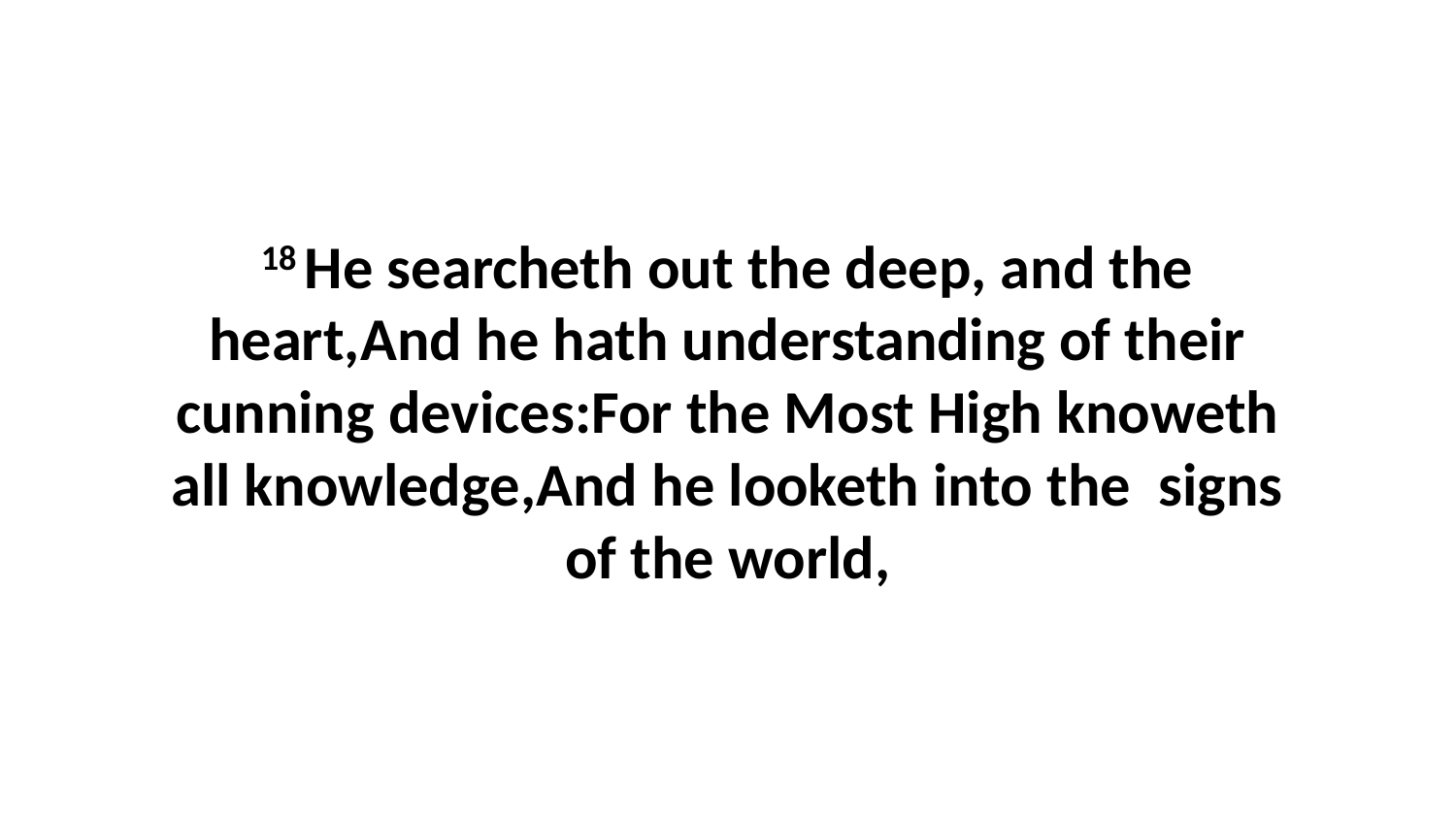

18 He searcheth out the deep, and the heart,And he hath understanding of their cunning devices:For the Most High knoweth all knowledge,And he looketh into the  signs of the world,